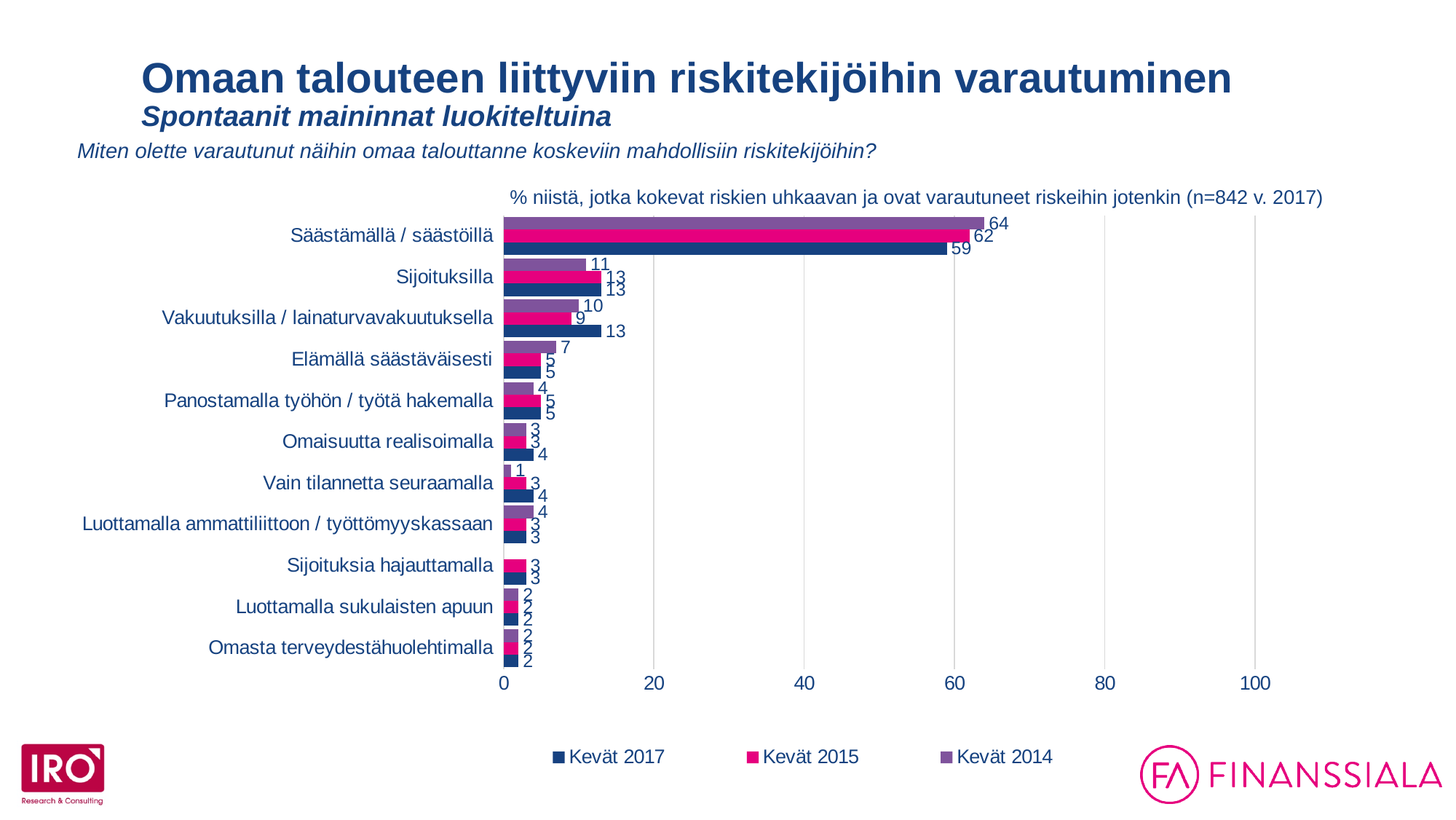

Omaan talouteen liittyviin riskitekijöihin varautuminen
Spontaanit maininnat luokiteltuina
Miten olette varautunut näihin omaa talouttanne koskeviin mahdollisiin riskitekijöihin?

### Chart

| Category | Kevät 2014 | Kevät 2015 | Kevät 2017 |
|---|---|---|---|
| Säästämällä / säästöillä | 64.0 | 62.0 | 59.0 |
| Sijoituksilla | 11.0 | 13.0 | 13.0 |
| Vakuutuksilla / lainaturvavakuutuksella | 10.0 | 9.0 | 13.0 |
| Elämällä säästäväisesti | 7.0 | 5.0 | 5.0 |
| Panostamalla työhön / työtä hakemalla | 4.0 | 5.0 | 5.0 |
| Omaisuutta realisoimalla | 3.0 | 3.0 | 4.0 |
| Vain tilannetta seuraamalla | 1.0 | 3.0 | 4.0 |
| Luottamalla ammattiliittoon / työttömyyskassaan | 4.0 | 3.0 | 3.0 |
| Sijoituksia hajauttamalla | None | 3.0 | 3.0 |
| Luottamalla sukulaisten apuun | 2.0 | 2.0 | 2.0 |
| Omasta terveydestähuolehtimalla | 2.0 | 2.0 | 2.0 |
% niistä, jotka kokevat riskien uhkaavan ja ovat varautuneet riskeihin jotenkin (n=842 v. 2017)